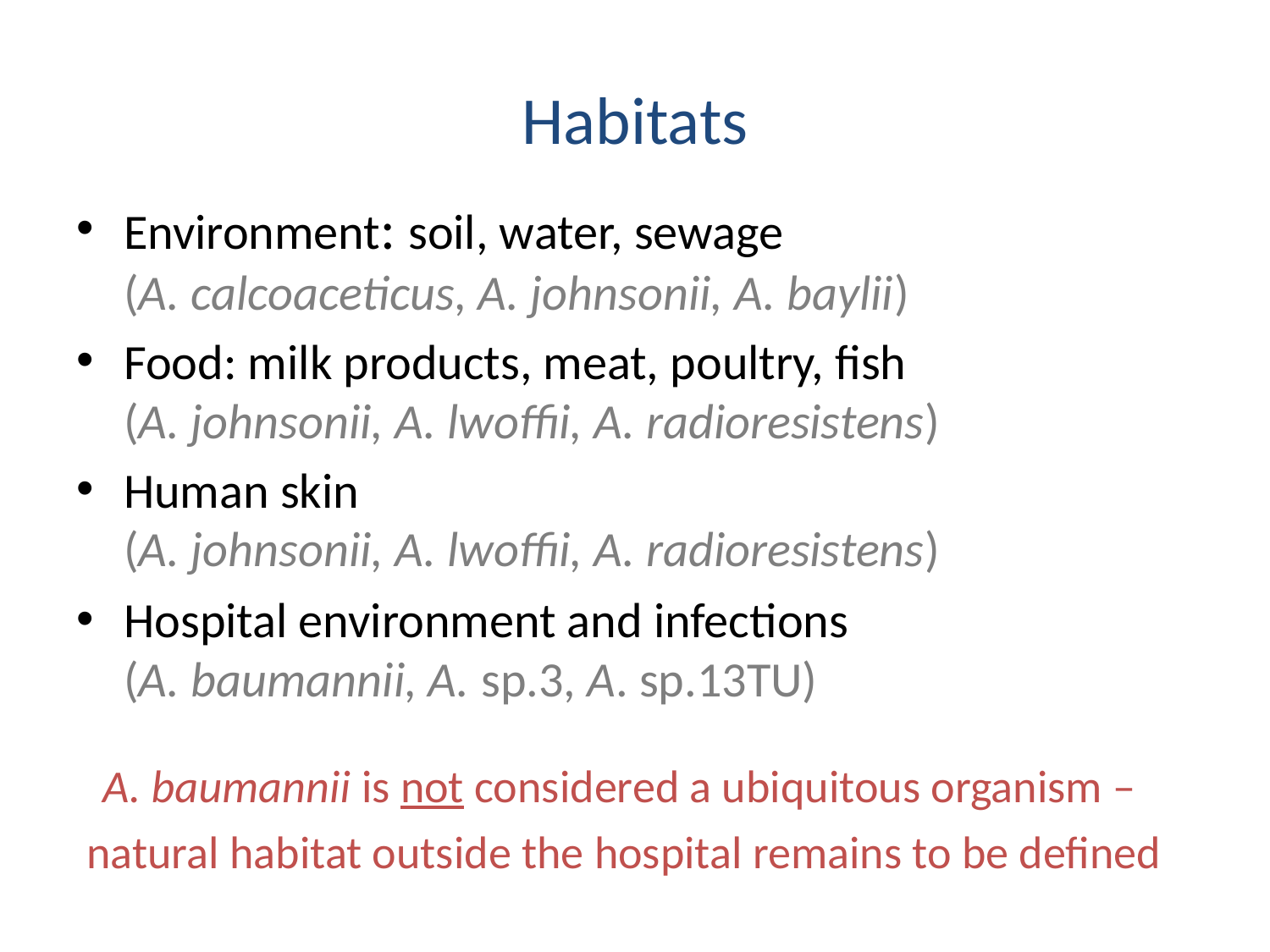

# Habitats
Environment: soil, water, sewage
(A. calcoaceticus, A. johnsonii, A. baylii)
Food: milk products, meat, poultry, fish
(A. johnsonii, A. lwoffii, A. radioresistens)
Human skin
(A. johnsonii, A. lwoffii, A. radioresistens)
Hospital environment and infections
(A. baumannii, A. sp.3, A. sp.13TU)

A. baumannii is not considered a ubiquitous organism –
natural habitat outside the hospital remains to be defined